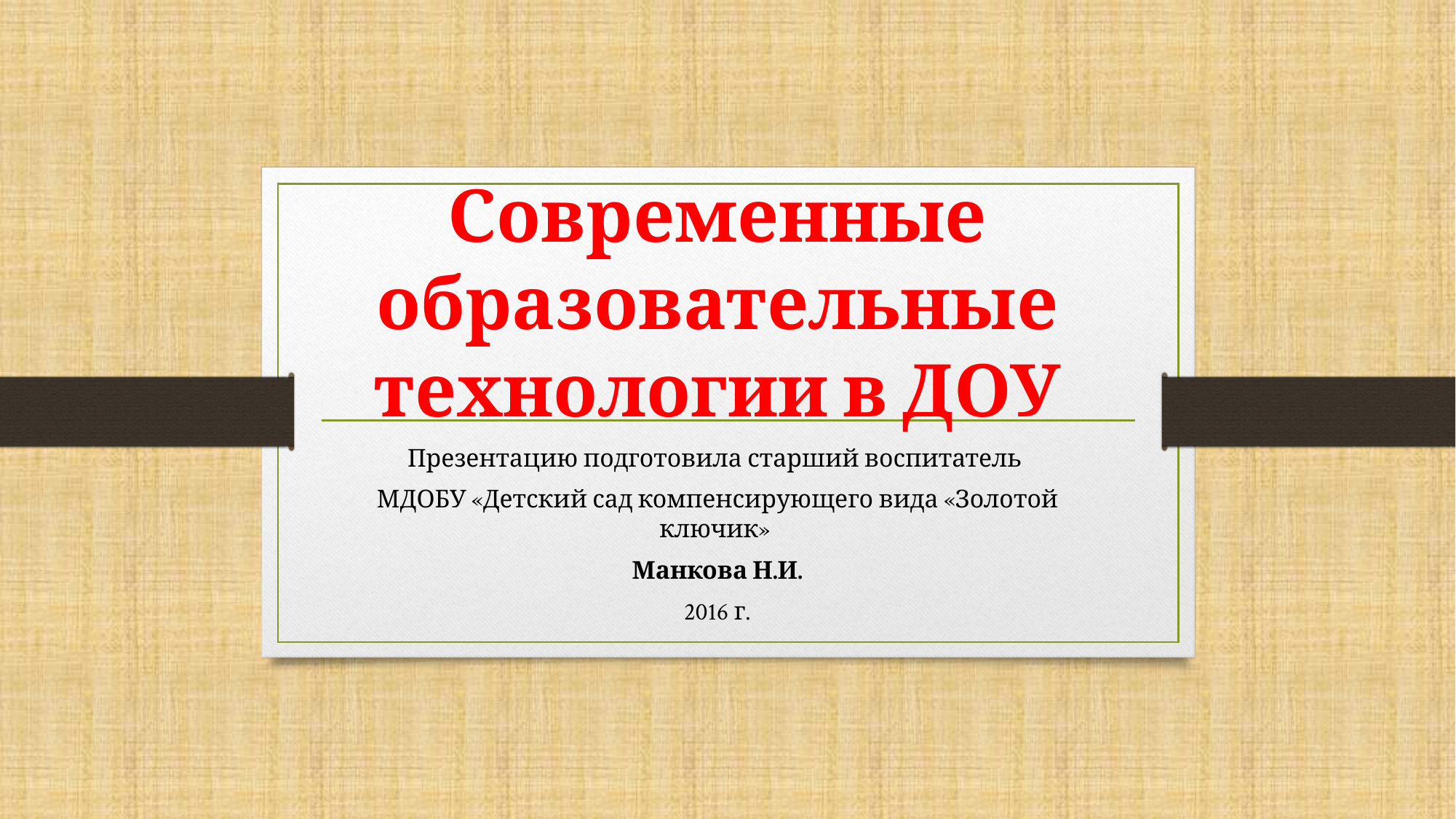

# Современные образовательные технологии в ДОУ
Презентацию подготовила старший воспитатель
МДОБУ «Детский сад компенсирующего вида «Золотой ключик»
Манкова Н.И.
2016 г.